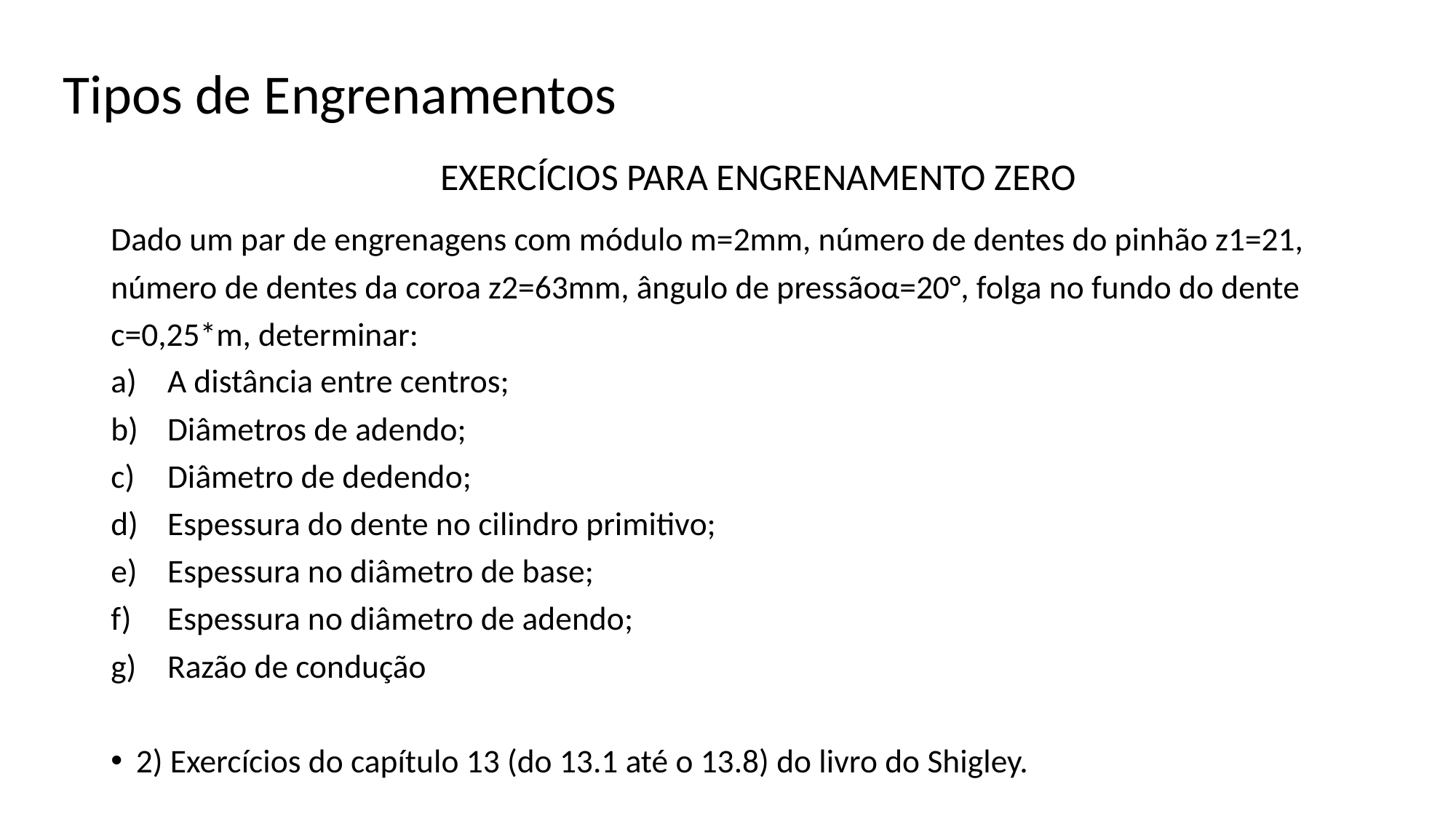

# Tipos de Engrenamentos
EXERCÍCIOS PARA ENGRENAMENTO ZERO
Dado um par de engrenagens com módulo m=2mm, número de dentes do pinhão z1=21, número de dentes da coroa z2=63mm, ângulo de pressãoα=20°, folga no fundo do dente c=0,25*m, determinar:
A distância entre centros;
Diâmetros de adendo;
Diâmetro de dedendo;
Espessura do dente no cilindro primitivo;
Espessura no diâmetro de base;
Espessura no diâmetro de adendo;
Razão de condução

2) Exercícios do capítulo 13 (do 13.1 até o 13.8) do livro do Shigley.